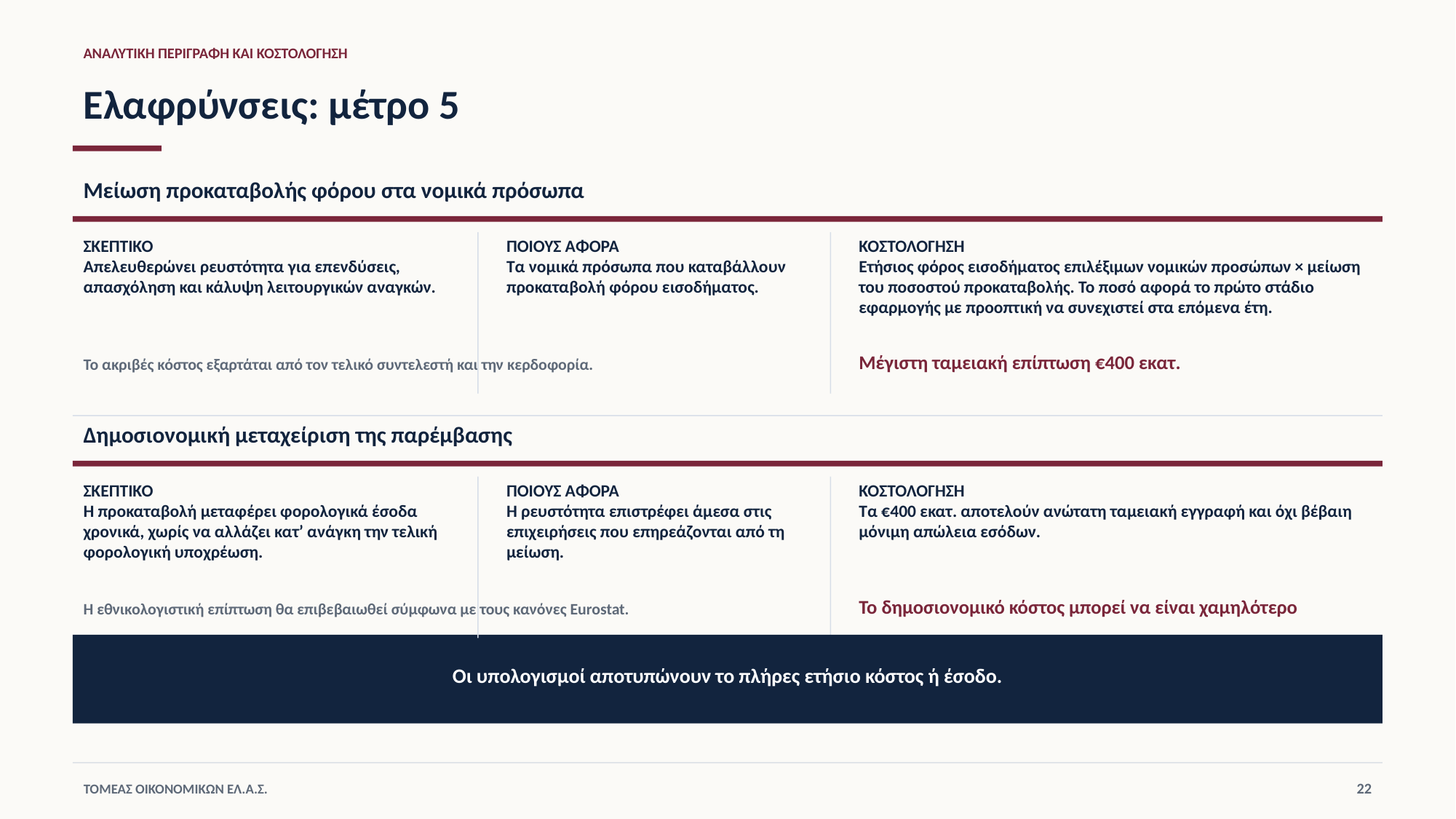

ΑΝΑΛΥΤΙΚΗ ΠΕΡΙΓΡΑΦΗ ΚΑΙ ΚΟΣΤΟΛΟΓΗΣΗ
Ελαφρύνσεις: μέτρο 5

Μείωση προκαταβολής φόρου στα νομικά πρόσωπα

ΣΚΕΠΤΙΚΟ
Απελευθερώνει ρευστότητα για επενδύσεις, απασχόληση και κάλυψη λειτουργικών αναγκών.
ΠΟΙΟΥΣ ΑΦΟΡΑ
Τα νομικά πρόσωπα που καταβάλλουν προκαταβολή φόρου εισοδήματος.
ΚΟΣΤΟΛΟΓΗΣΗ
Ετήσιος φόρος εισοδήματος επιλέξιμων νομικών προσώπων × μείωση του ποσοστού προκαταβολής. Το ποσό αφορά το πρώτο στάδιο εφαρμογής με προοπτική να συνεχιστεί στα επόμενα έτη.

Μέγιστη ταμειακή επίπτωση €400 εκατ.
Το ακριβές κόστος εξαρτάται από τον τελικό συντελεστή και την κερδοφορία.
Δημοσιονομική μεταχείριση της παρέμβασης

ΣΚΕΠΤΙΚΟ
Η προκαταβολή μεταφέρει φορολογικά έσοδα χρονικά, χωρίς να αλλάζει κατ’ ανάγκη την τελική φορολογική υποχρέωση.
ΠΟΙΟΥΣ ΑΦΟΡΑ
Η ρευστότητα επιστρέφει άμεσα στις επιχειρήσεις που επηρεάζονται από τη μείωση.
ΚΟΣΤΟΛΟΓΗΣΗ
Τα €400 εκατ. αποτελούν ανώτατη ταμειακή εγγραφή και όχι βέβαιη μόνιμη απώλεια εσόδων.

Το δημοσιονομικό κόστος μπορεί να είναι χαμηλότερο
Η εθνικολογιστική επίπτωση θα επιβεβαιωθεί σύμφωνα με τους κανόνες Eurostat.

Οι υπολογισμοί αποτυπώνουν το πλήρες ετήσιο κόστος ή έσοδο.

22
ΤΟΜΕΑΣ ΟΙΚΟΝΟΜΙΚΩΝ ΕΛ.Α.Σ.